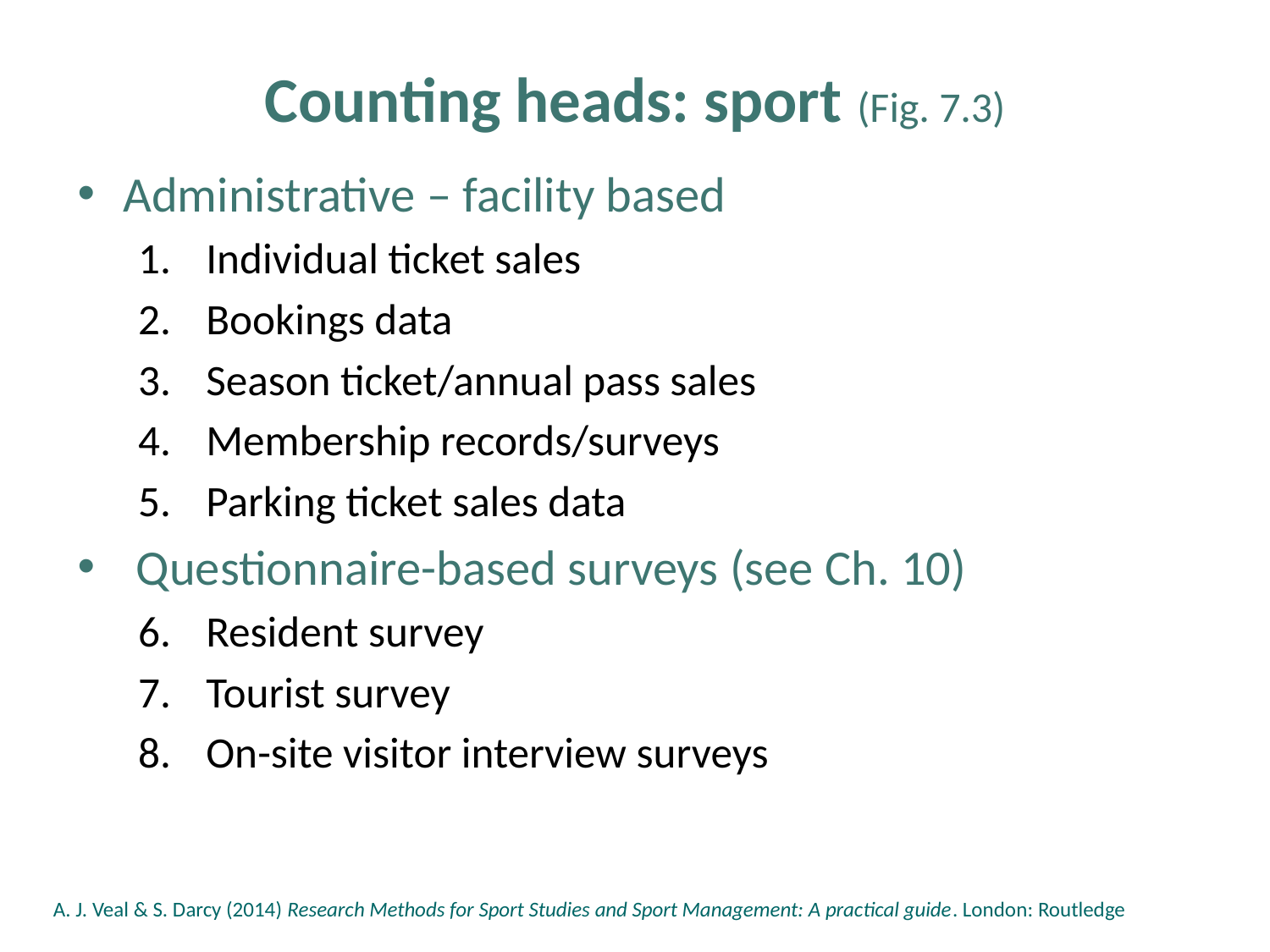

# Counting heads: sport (Fig. 7.3)
Administrative – facility based
Individual ticket sales
Bookings data
Season ticket/annual pass sales
Membership records/surveys
Parking ticket sales data
Questionnaire-based surveys (see Ch. 10)
Resident survey
Tourist survey
On-site visitor interview surveys

A. J. Veal & S. Darcy (2014) Research Methods for Sport Studies and Sport Management: A practical guide. London: Routledge